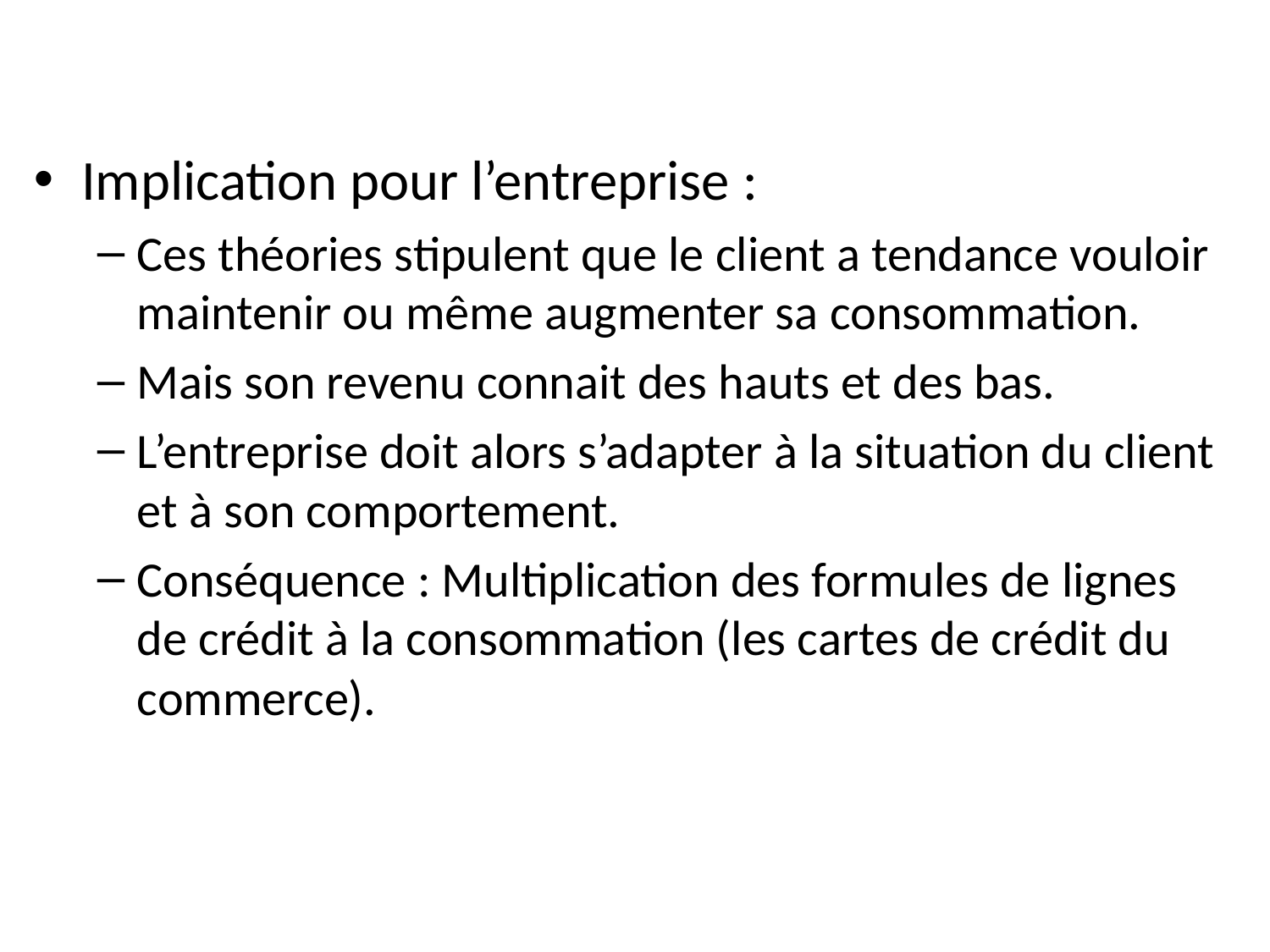

Implication pour l’entreprise :
Ces théories stipulent que le client a tendance vouloir maintenir ou même augmenter sa consommation.
Mais son revenu connait des hauts et des bas.
L’entreprise doit alors s’adapter à la situation du client et à son comportement.
Conséquence : Multiplication des formules de lignes de crédit à la consommation (les cartes de crédit du commerce).